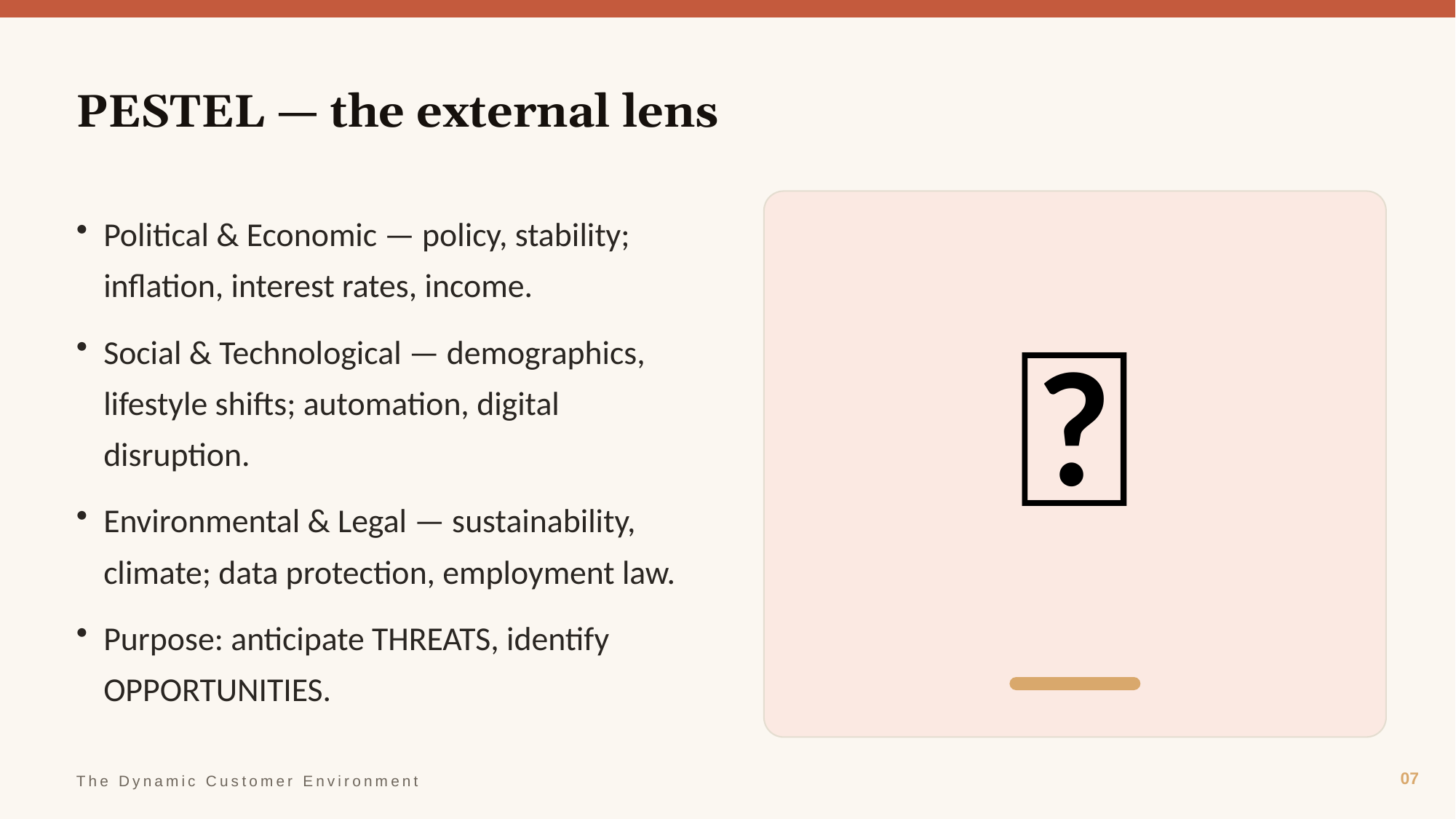

PESTEL — the external lens

🧭
Political & Economic — policy, stability; inflation, interest rates, income.
Social & Technological — demographics, lifestyle shifts; automation, digital disruption.
Environmental & Legal — sustainability, climate; data protection, employment law.
Purpose: anticipate THREATS, identify OPPORTUNITIES.

07
The Dynamic Customer Environment